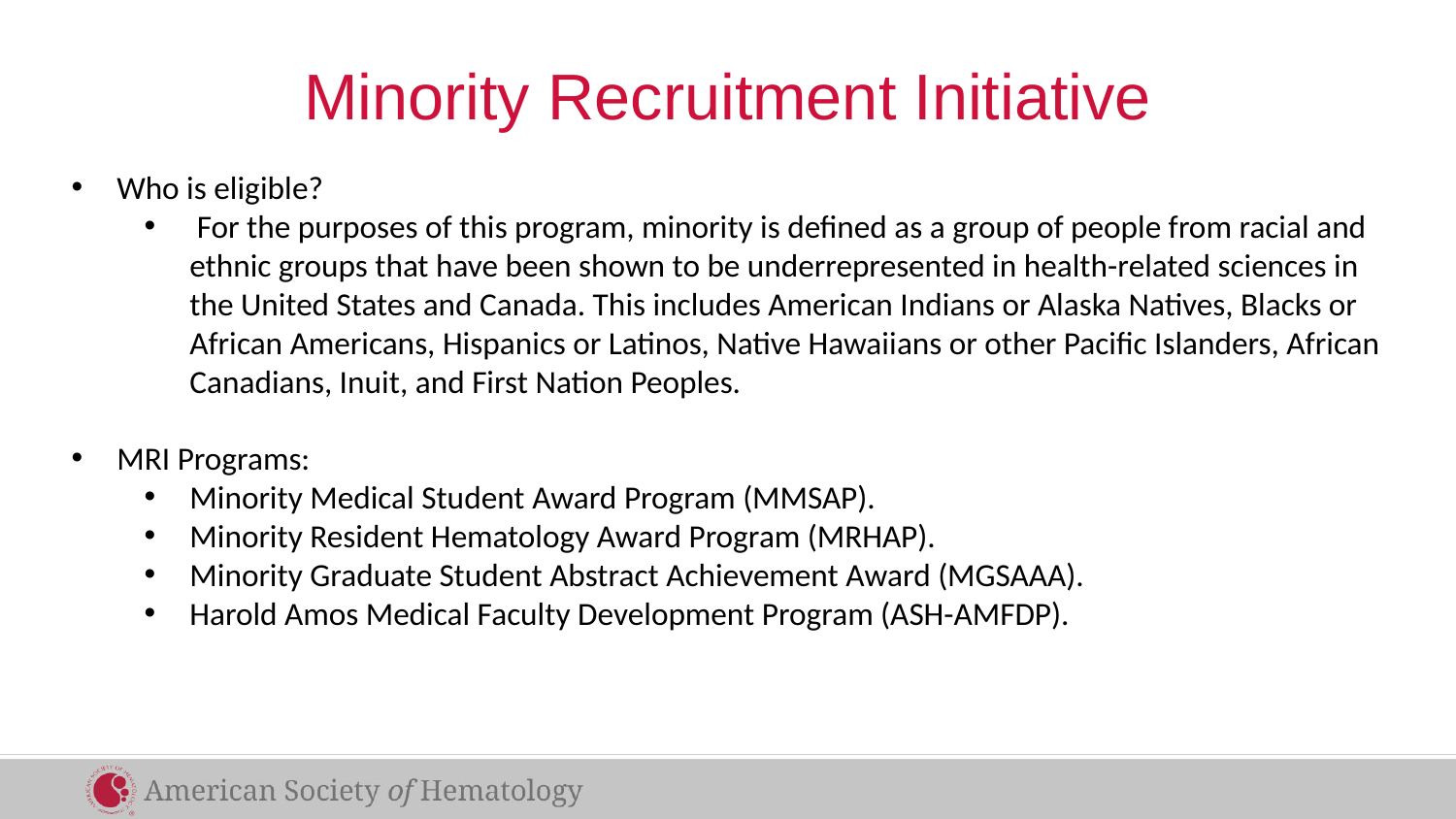

# Minority Recruitment Initiative
Who is eligible?
 For the purposes of this program, minority is defined as a group of people from racial and ethnic groups that have been shown to be underrepresented in health-related sciences in the United States and Canada. This includes American Indians or Alaska Natives, Blacks or African Americans, Hispanics or Latinos, Native Hawaiians or other Pacific Islanders, African Canadians, Inuit, and First Nation Peoples.

MRI Programs:
Minority Medical Student Award Program (MMSAP).
Minority Resident Hematology Award Program (MRHAP).
Minority Graduate Student Abstract Achievement Award (MGSAAA).
Harold Amos Medical Faculty Development Program (ASH-AMFDP).